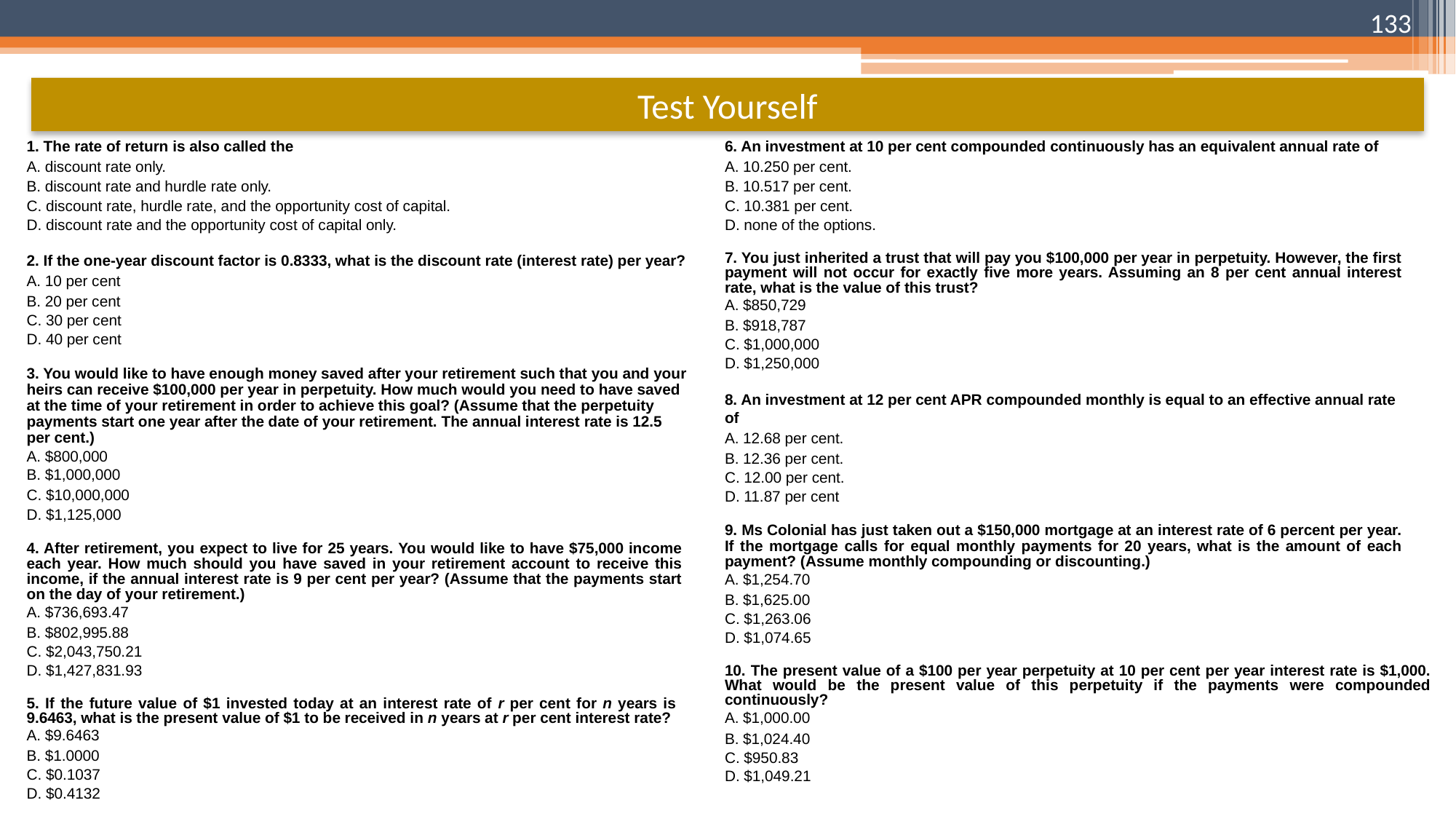

133
# Test Yourself
1. The rate of return is also called the
A. discount rate only.

B. discount rate and hurdle rate only.

C. discount rate, hurdle rate, and the opportunity cost of capital.

D. discount rate and the opportunity cost of capital only.

2. If the one-year discount factor is 0.8333, what is the discount rate (interest rate) per year?
A. 10 per cent

B. 20 per cent

C. 30 per cent

D. 40 per cent

3. You would like to have enough money saved after your retirement such that you and your heirs can receive $100,000 per year in perpetuity. How much would you need to have saved at the time of your retirement in order to achieve this goal? (Assume that the perpetuity payments start one year after the date of your retirement. The annual interest rate is 12.5 per cent.)
A. $800,000
B. $1,000,000

C. $10,000,000

D. $1,125,000

4. After retirement, you expect to live for 25 years. You would like to have $75,000 income each year. How much should you have saved in your retirement account to receive this income, if the annual interest rate is 9 per cent per year? (Assume that the payments start on the day of your retirement.)
A. $736,693.47

B. $802,995.88

C. $2,043,750.21

D. $1,427,831.93

5. If the future value of $1 invested today at an interest rate of r per cent for n years is 9.6463, what is the present value of $1 to be received in n years at r per cent interest rate?
A. $9.6463

B. $1.0000

C. $0.1037

D. $0.4132
6. An investment at 10 per cent compounded continuously has an equivalent annual rate of
A. 10.250 per cent.

B. 10.517 per cent.

C. 10.381 per cent.

D. none of the options.

7. You just inherited a trust that will pay you $100,000 per year in perpetuity. However, the first payment will not occur for exactly five more years. Assuming an 8 per cent annual interest rate, what is the value of this trust?
A. $850,729

B. $918,787

C. $1,000,000

D. $1,250,000

8. An investment at 12 per cent APR compounded monthly is equal to an effective annual rate of
A. 12.68 per cent.

B. 12.36 per cent.

C. 12.00 per cent.

D. 11.87 per cent

9. Ms Colonial has just taken out a $150,000 mortgage at an interest rate of 6 percent per year. If the mortgage calls for equal monthly payments for 20 years, what is the amount of each payment? (Assume monthly compounding or discounting.)
A. $1,254.70

B. $1,625.00

C. $1,263.06

D. $1,074.65

10. The present value of a $100 per year perpetuity at 10 per cent per year interest rate is $1,000. What would be the present value of this perpetuity if the payments were compounded continuously?
A. $1,000.00

B. $1,024.40

C. $950.83
D. $1,049.21